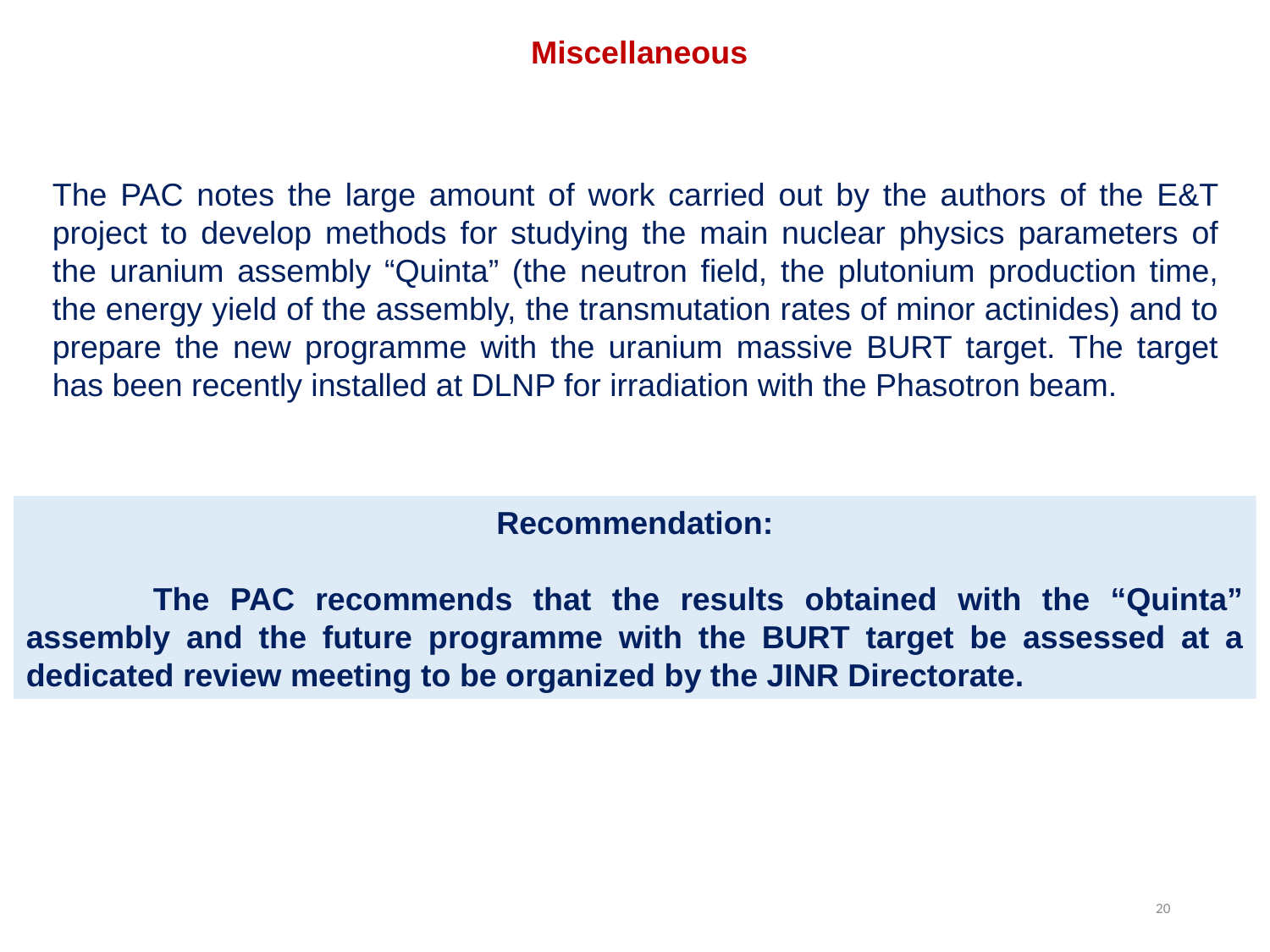

Miscellaneous
The PAC notes the large amount of work carried out by the authors of the E&T project to develop methods for studying the main nuclear physics parameters of the uranium assembly “Quinta” (the neutron field, the plutonium production time, the energy yield of the assembly, the transmutation rates of minor actinides) and to prepare the new programme with the uranium massive BURT target. The target has been recently installed at DLNP for irradiation with the Phasotron beam.

Recommendation:

	The PAC recommends that the results obtained with the “Quinta” assembly and the future programme with the BURT target be assessed at a dedicated review meeting to be organized by the JINR Directorate.
20